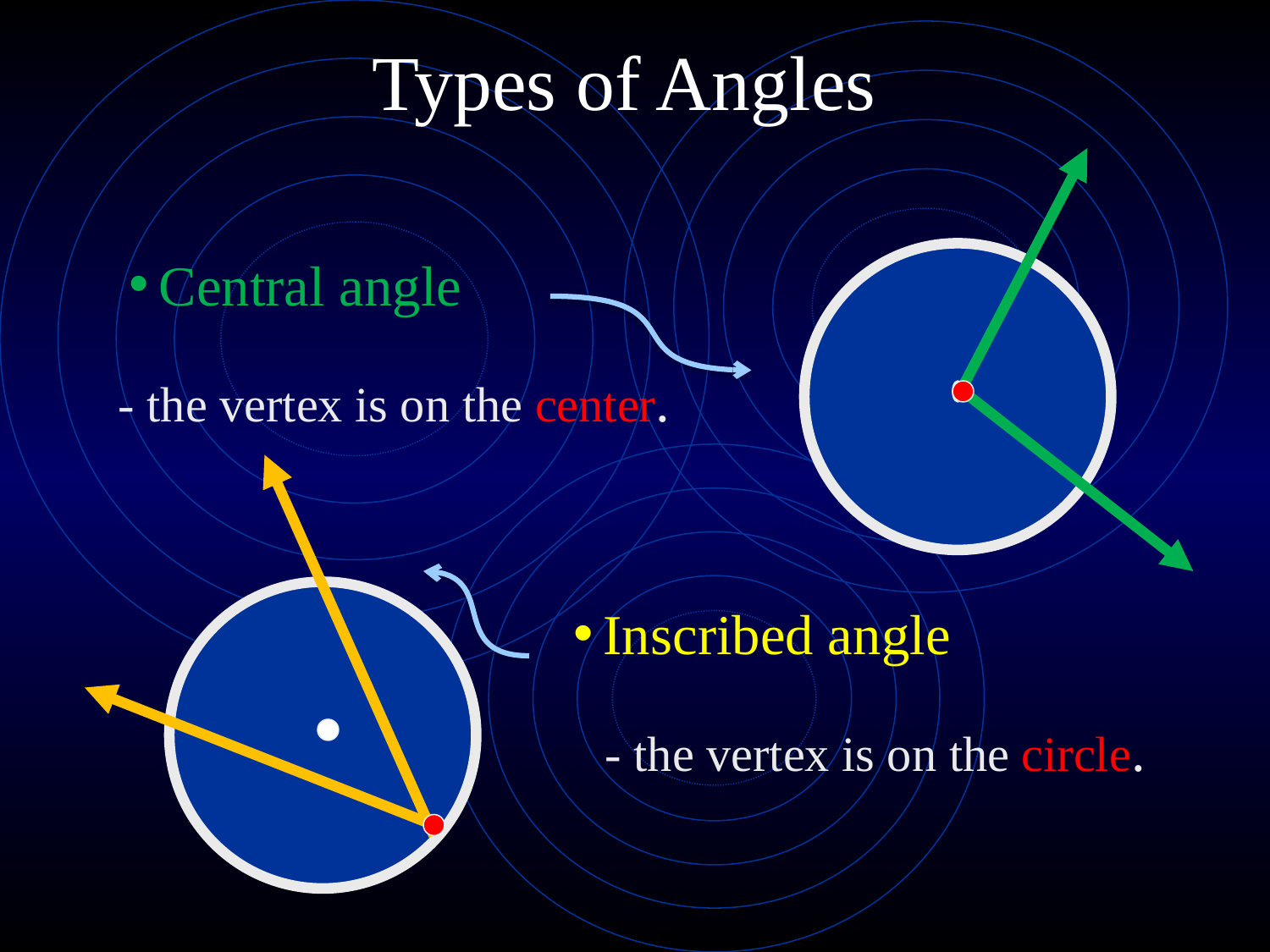

# Types of Angles

Central angle

- the vertex is on the center.

Inscribed angle
- the vertex is on the circle.